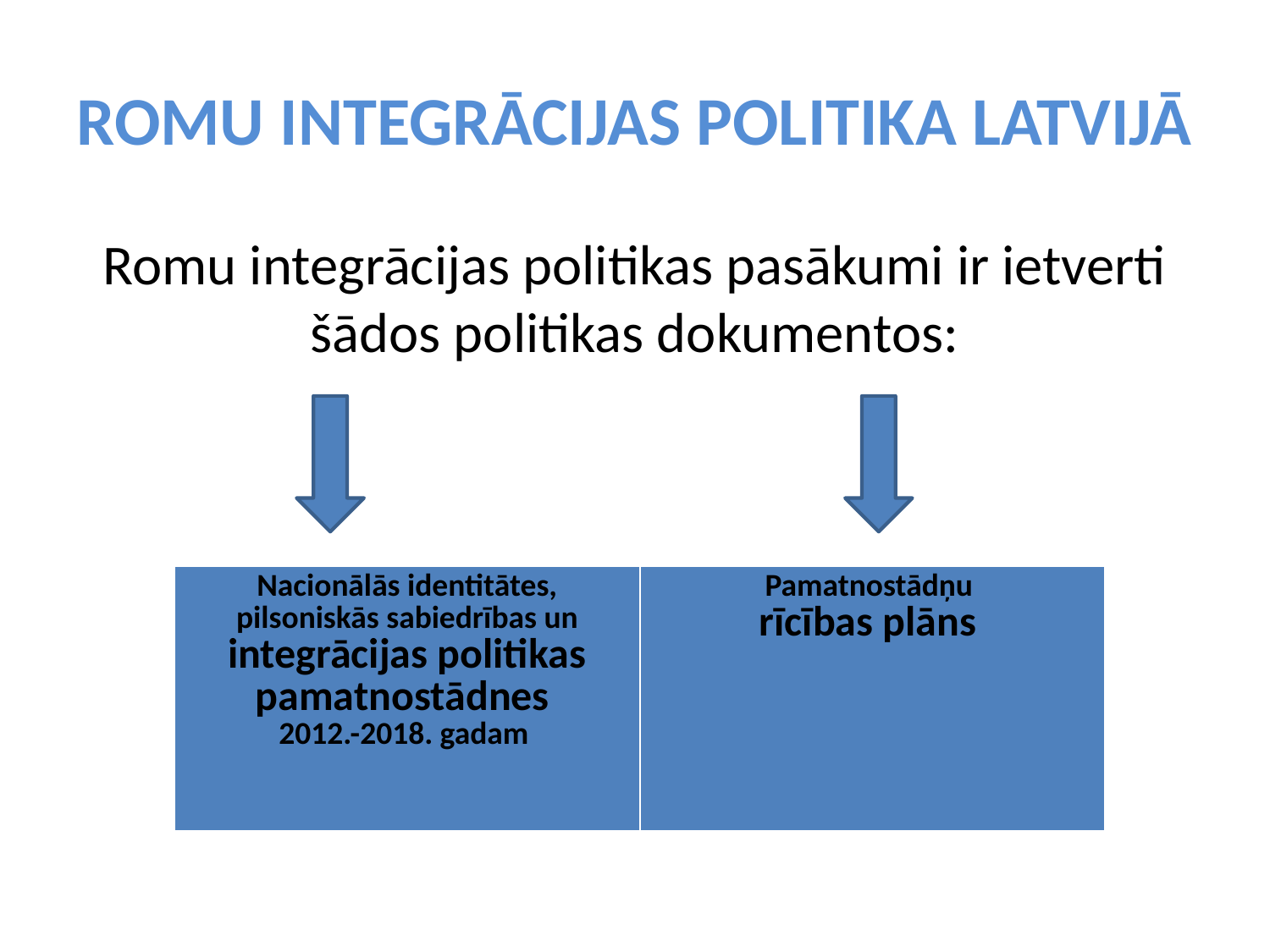

# ROMU INTEGRĀCIJAS POLITIKA LATVIJĀ
Romu integrācijas politikas pasākumi ir ietverti šādos politikas dokumentos:

| Nacionālās identitātes, pilsoniskās sabiedrības un integrācijas politikas pamatnostādnes 2012.-2018. gadam | Pamatnostādņu rīcības plāns |
| --- | --- |